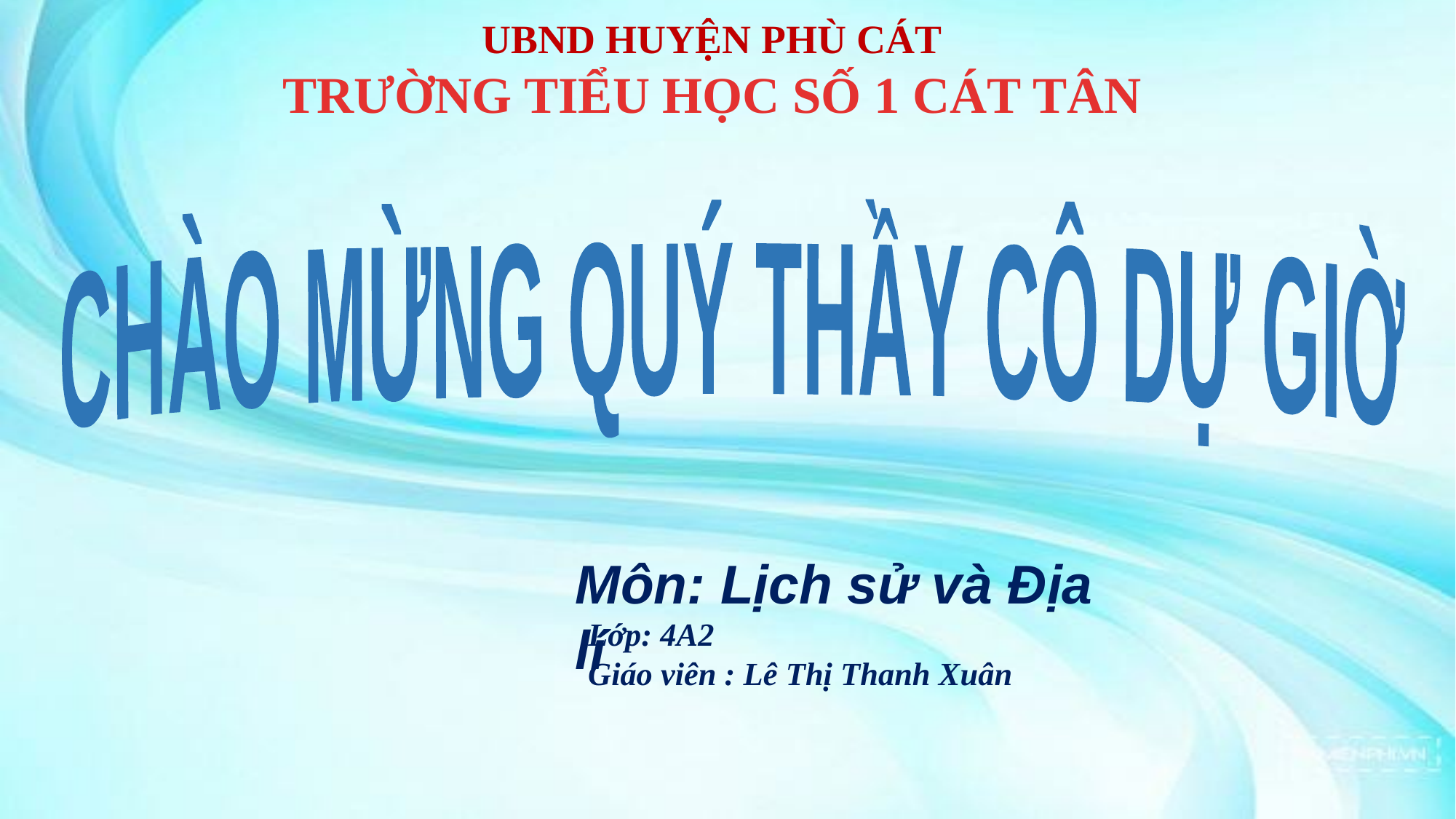

UBND HUYỆN PHÙ CÁT
TRƯỜNG TIỂU HỌC SỐ 1 CÁT TÂN
CHÀO MỪNG QUÝ THẦY CÔ DỰ GIỜ
Môn: Lịch sử và Địa lí
Lớp: 4A2
Giáo viên : Lê Thị Thanh Xuân